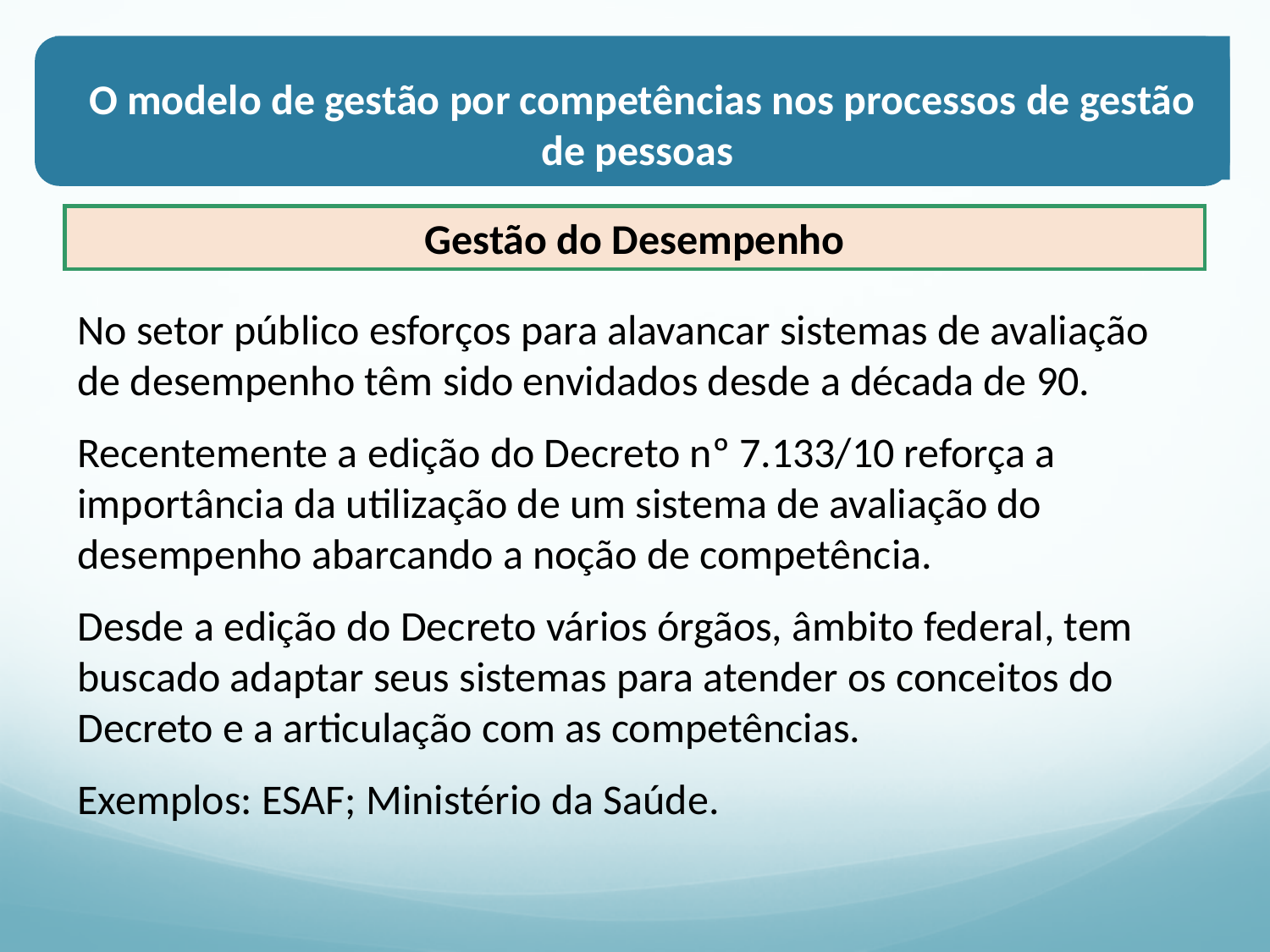

O modelo de gestão por competências nos processos de gestão de pessoas
Gestão do Desempenho
No setor público esforços para alavancar sistemas de avaliação de desempenho têm sido envidados desde a década de 90.
Recentemente a edição do Decreto nº 7.133/10 reforça a importância da utilização de um sistema de avaliação do desempenho abarcando a noção de competência.
Desde a edição do Decreto vários órgãos, âmbito federal, tem buscado adaptar seus sistemas para atender os conceitos do Decreto e a articulação com as competências.
Exemplos: ESAF; Ministério da Saúde.